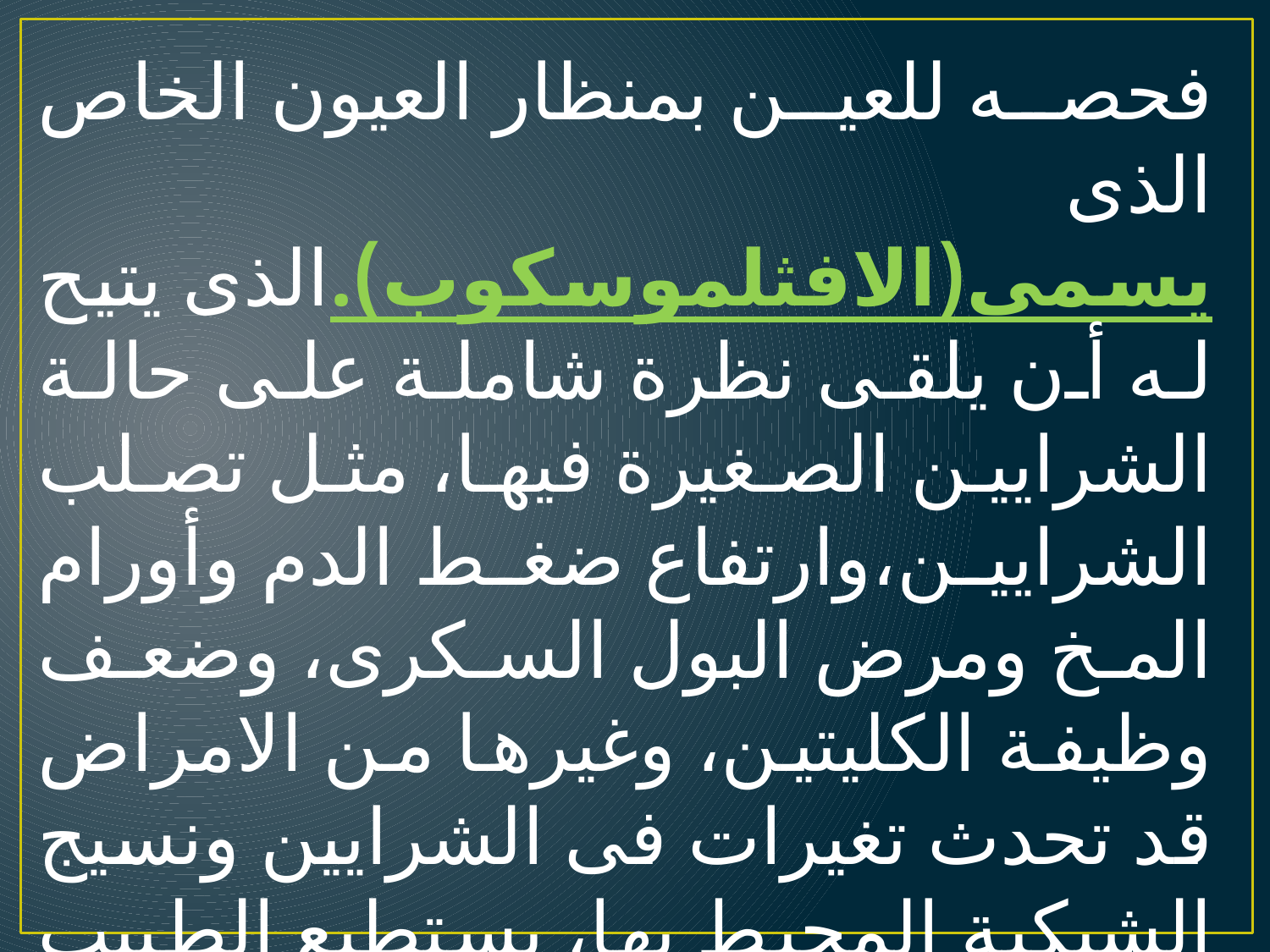

فحصه للعين بمنظار العيون الخاص الذى يسمى(الافثلموسكوب).الذى يتيح له أن يلقى نظرة شاملة على حالة الشرايين الصغيرة فيها، مثل تصلب الشرايين،وارتفاع ضغط الدم وأورام المخ ومرض البول السكرى، وضعف وظيفة الكليتين، وغيرها من الامراض قد تحدث تغيرات فى الشرايين ونسيج الشبكية المحيط بها، يستطيع الطبيب الفاحص أن يراها.